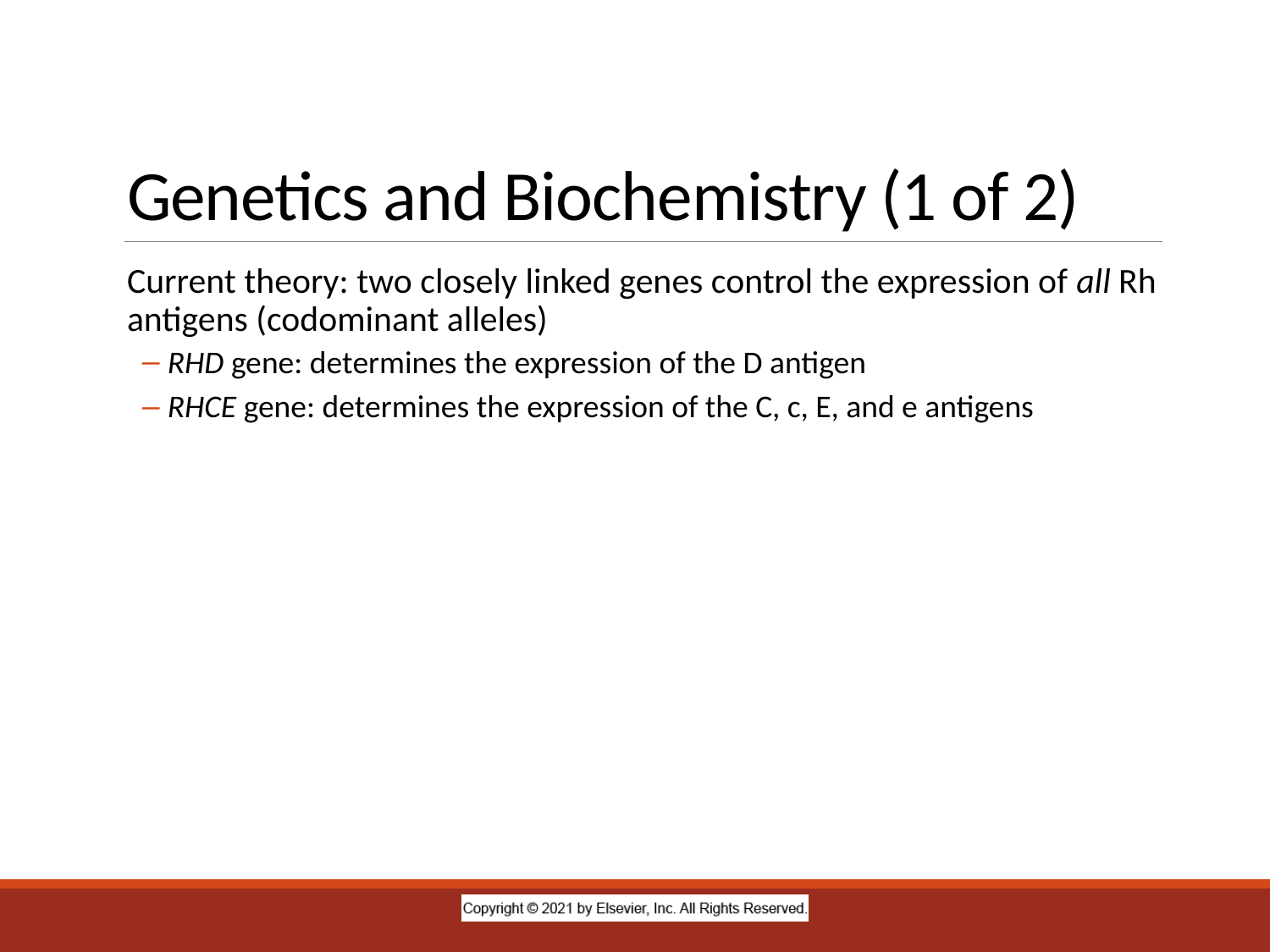

# Genetics and Biochemistry (1 of 2)
Current theory: two closely linked genes control the expression of all Rh antigens (codominant alleles)
RHD gene: determines the expression of the D antigen
RHCE gene: determines the expression of the C, c, E, and e antigens